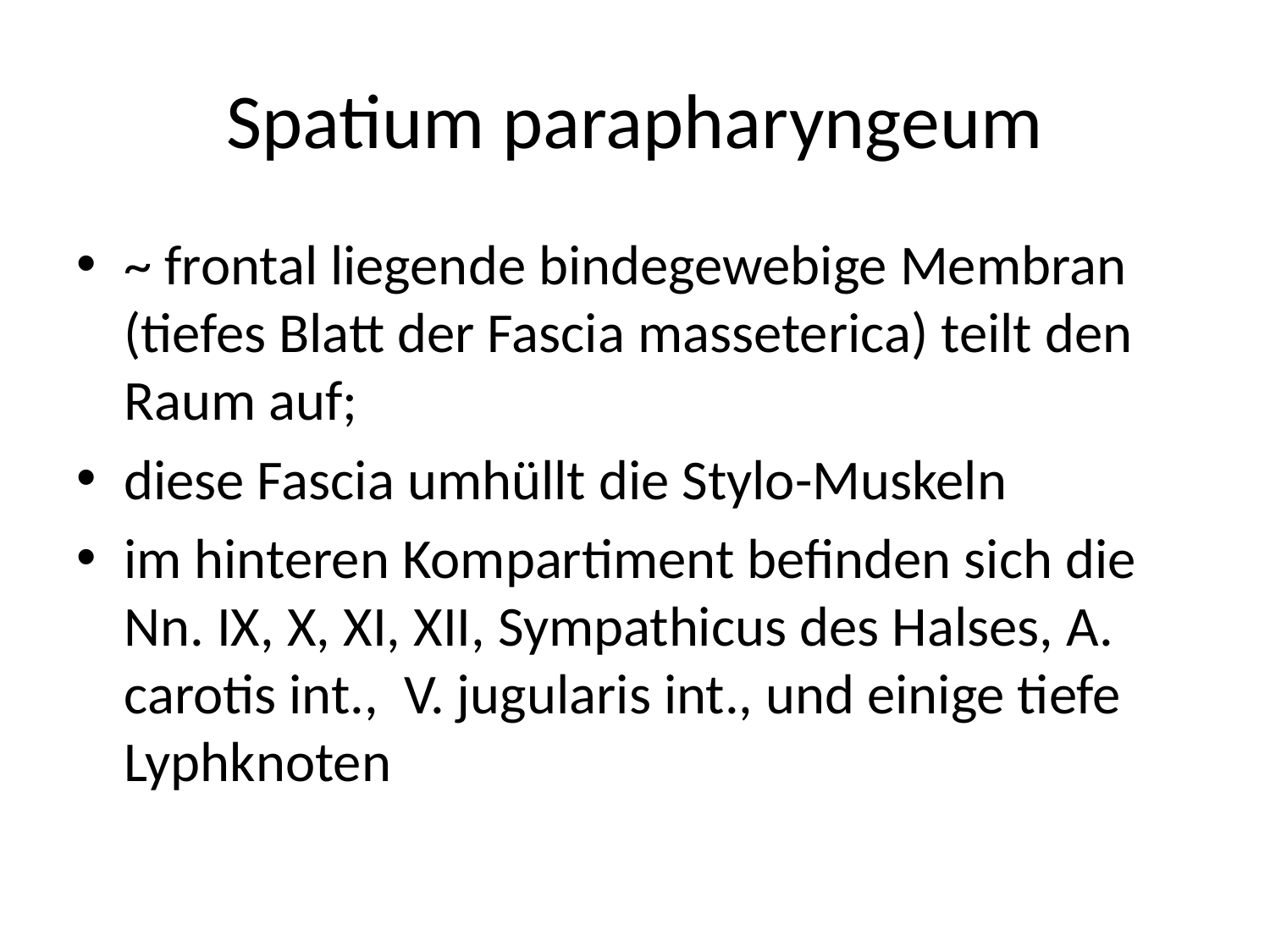

# Spatium parapharyngeum
~ frontal liegende bindegewebige Membran (tiefes Blatt der Fascia masseterica) teilt den Raum auf;
diese Fascia umhüllt die Stylo-Muskeln
im hinteren Kompartiment befinden sich die Nn. IX, X, XI, XII, Sympathicus des Halses, A. carotis int.,  V. jugularis int., und einige tiefe Lyphknoten